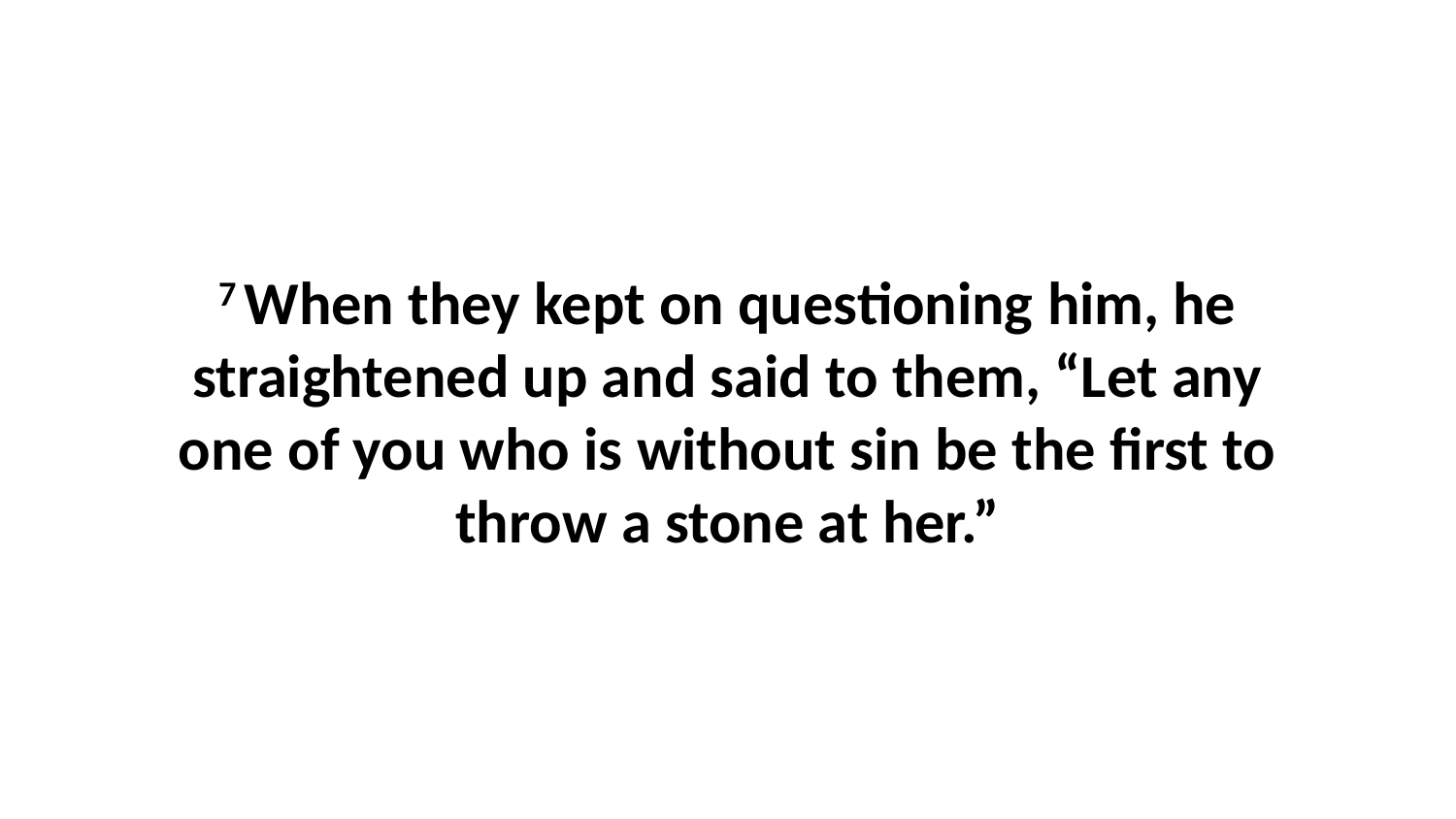

7 When they kept on questioning him, he straightened up and said to them, “Let any one of you who is without sin be the first to throw a stone at her.”